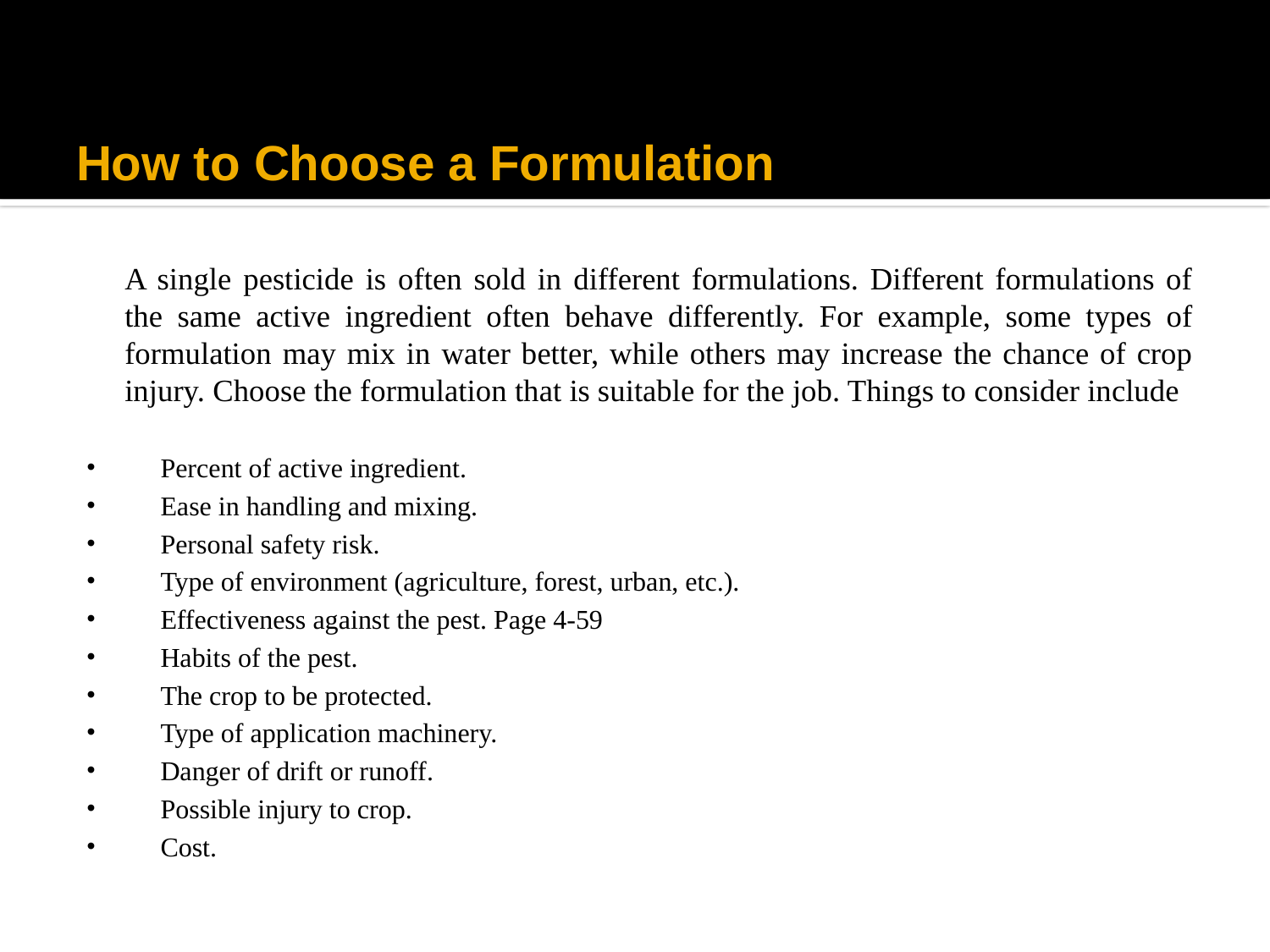

# How to Choose a Formulation
			A single pesticide is often sold in different formulations. Different formulations of the same active ingredient often behave differently. For example, some types of formulation may mix in water better, while others may increase the chance of crop injury. Choose the formulation that is suitable for the job. Things to consider include

Percent of active ingredient.
Ease in handling and mixing.
Personal safety risk.
Type of environment (agriculture, forest, urban, etc.).
Effectiveness against the pest. Page 4-59
Habits of the pest.
The crop to be protected.
Type of application machinery.
Danger of drift or runoff.
Possible injury to crop.
Cost.